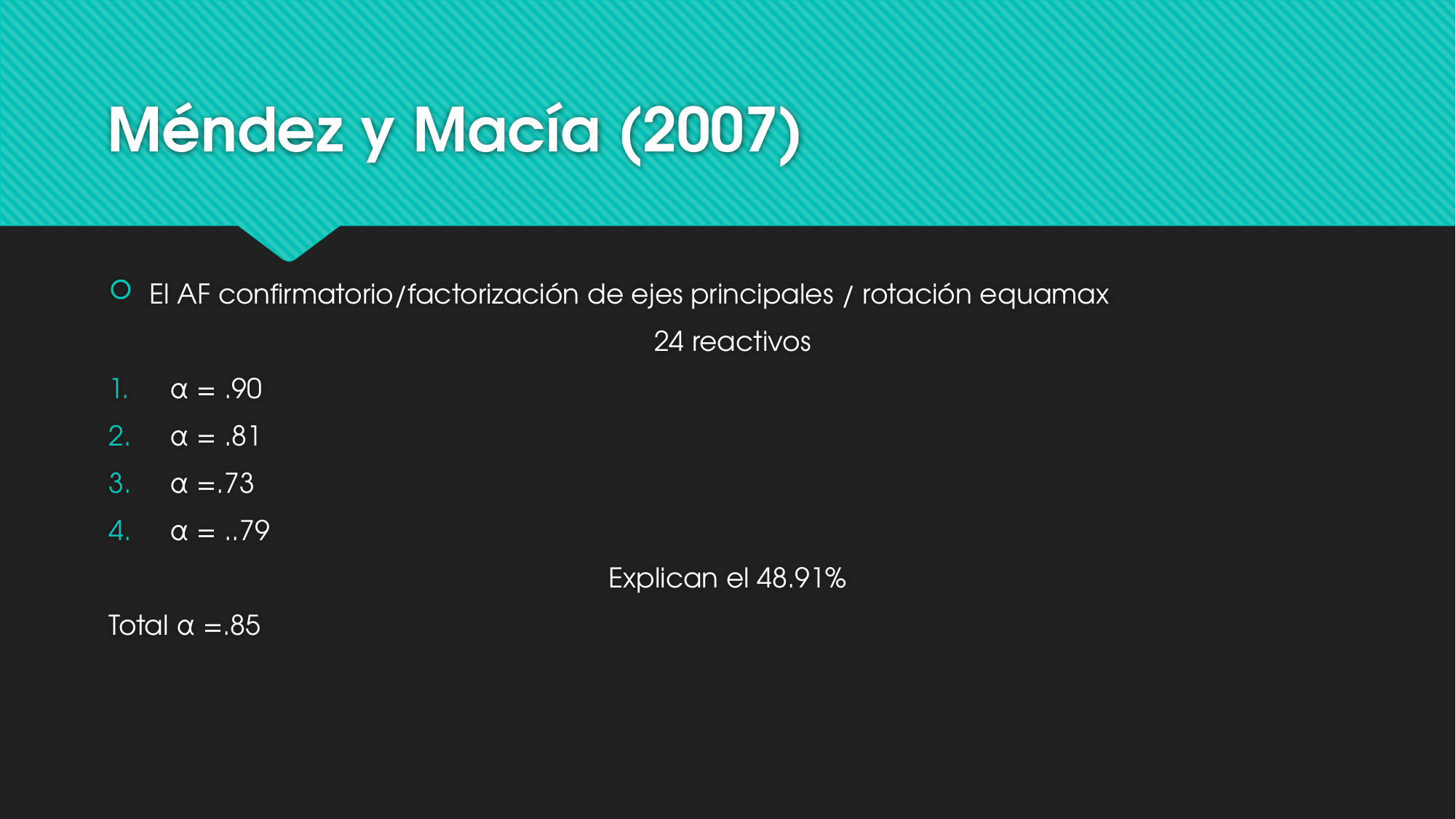

# Méndez y Macía (2007)
El AF confirmatorio/factorización de ejes principales / rotación equamax
					24 reactivos
α = .90
α = .81
α =.73
α = ..79
Explican el 48.91%
Total α =.85